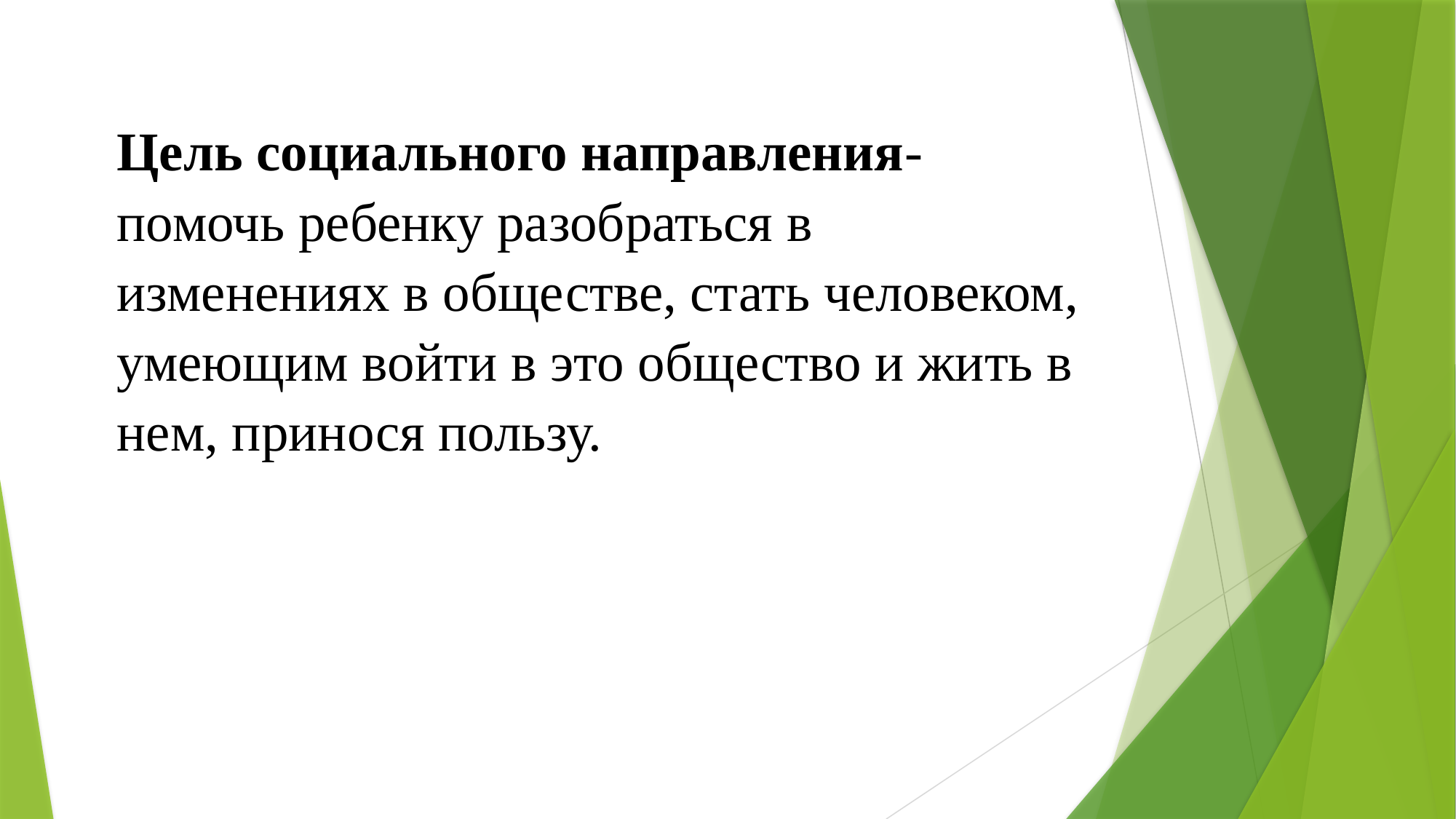

Цель социального направления- помочь ребенку разобраться в изменениях в обществе, стать человеком, умеющим войти в это общество и жить в нем, принося пользу.